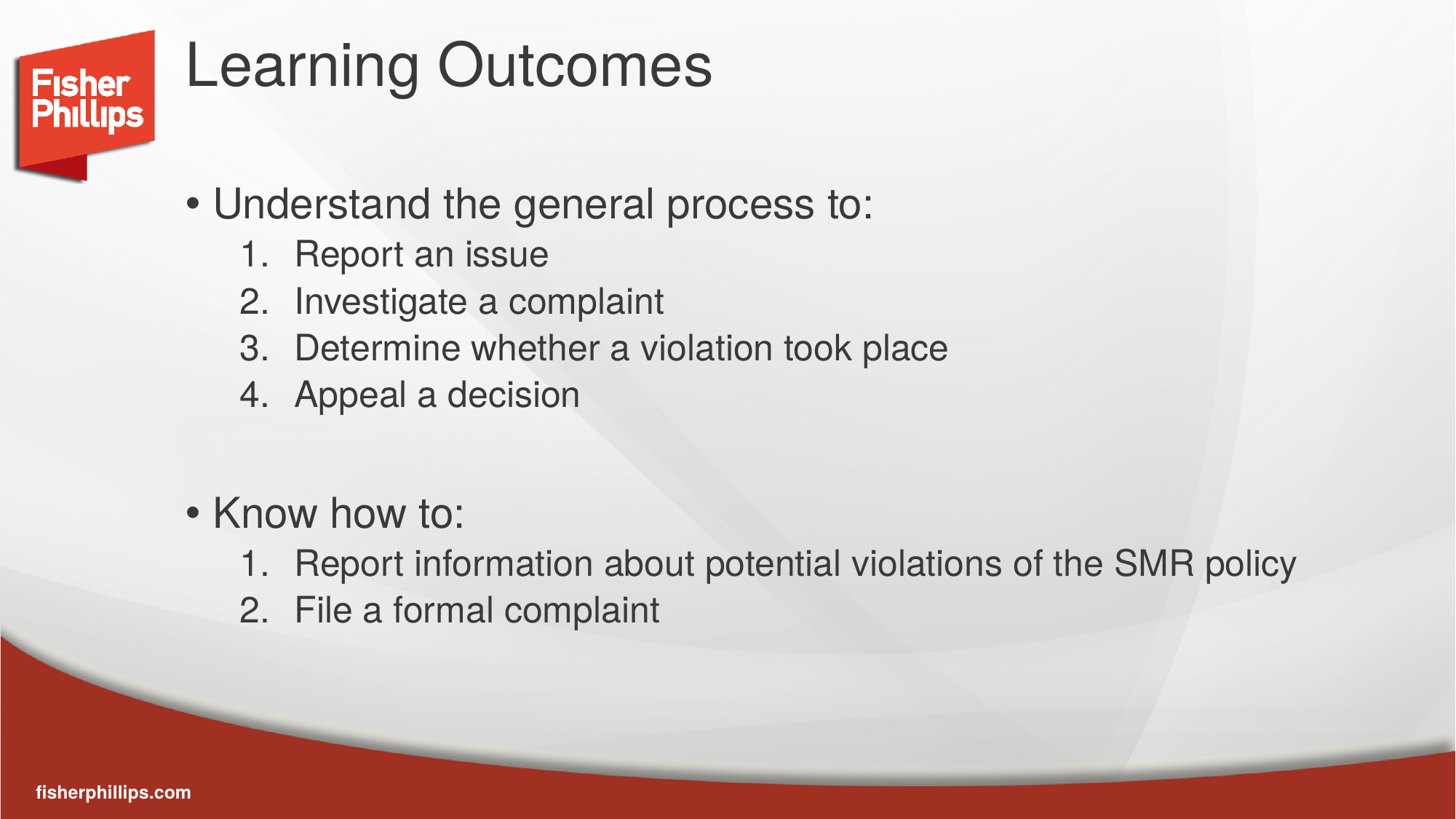

# Learning Outcomes
Understand the general process to:
Report an issue
Investigate a complaint
Determine whether a violation took place
Appeal a decision

Know how to:
Report information about potential violations of the SMR policy
File a formal complaint